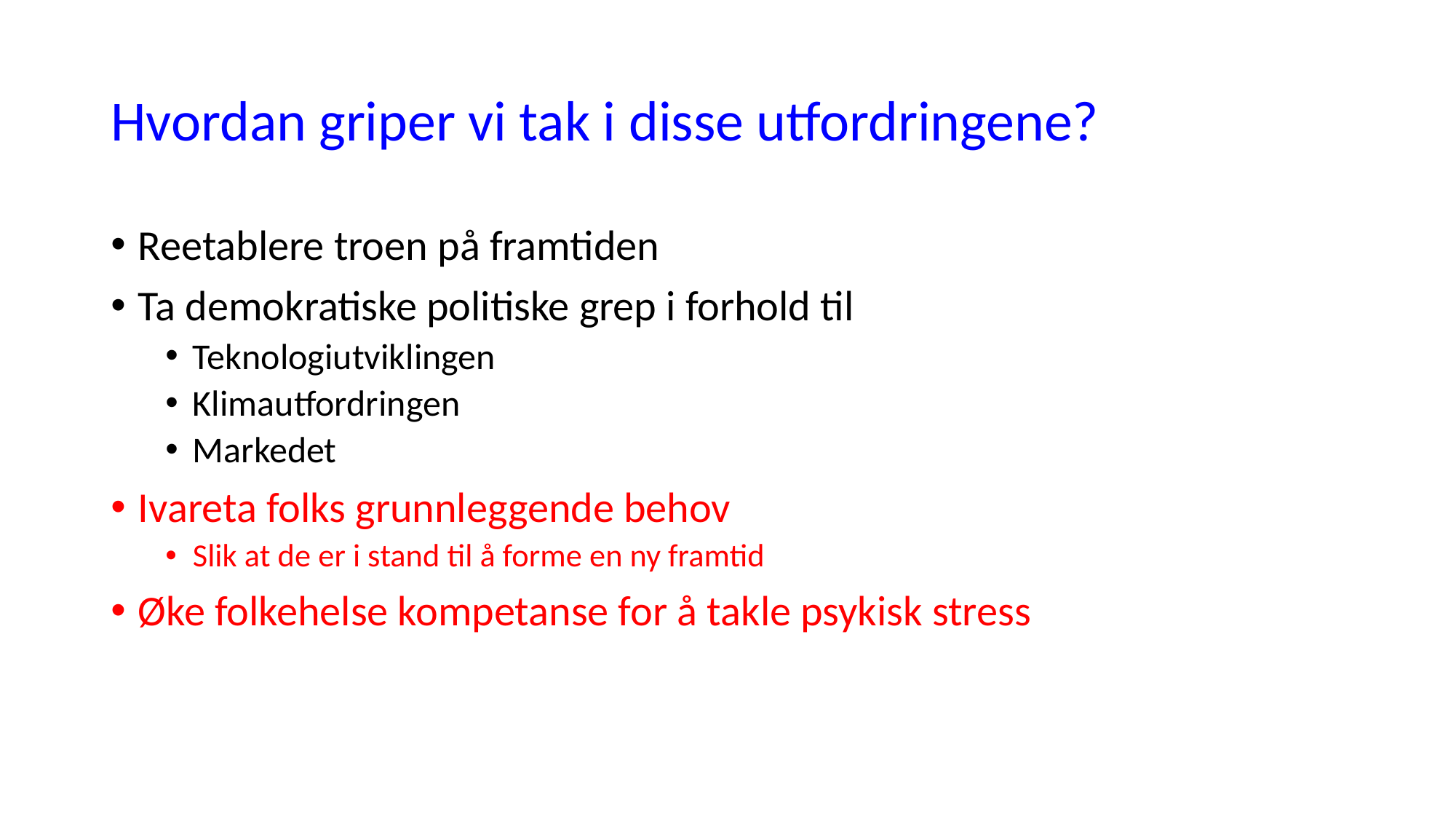

# Hvordan griper vi tak i disse utfordringene?
Reetablere troen på framtiden
Ta demokratiske politiske grep i forhold til
Teknologiutviklingen
Klimautfordringen
Markedet
Ivareta folks grunnleggende behov
Slik at de er i stand til å forme en ny framtid
Øke folkehelse kompetanse for å takle psykisk stress